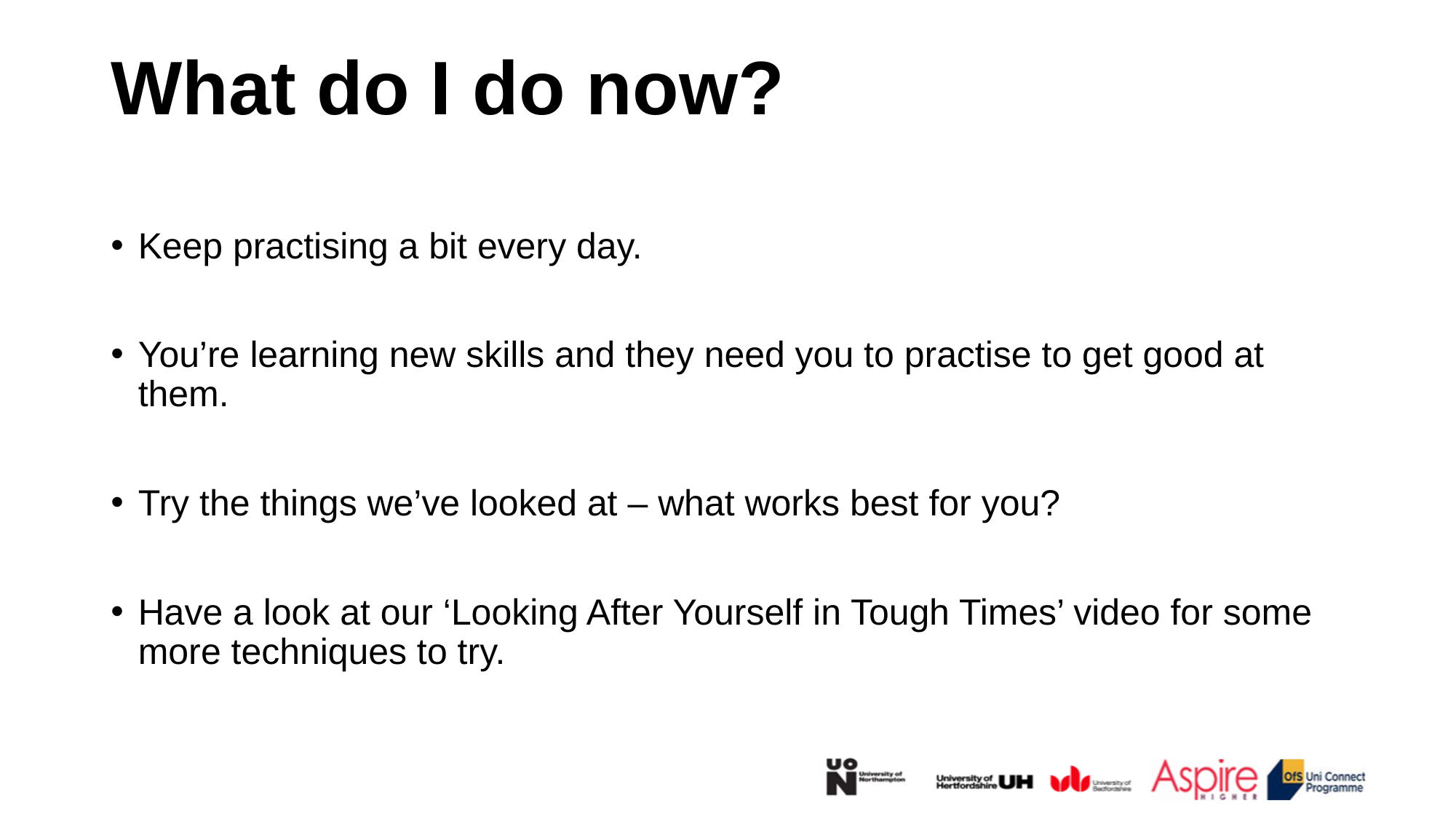

# What do I do now?
Keep practising a bit every day.

You’re learning new skills and they need you to practise to get good at them.

Try the things we’ve looked at – what works best for you?

Have a look at our ‘Looking After Yourself in Tough Times’ video for some more techniques to try.